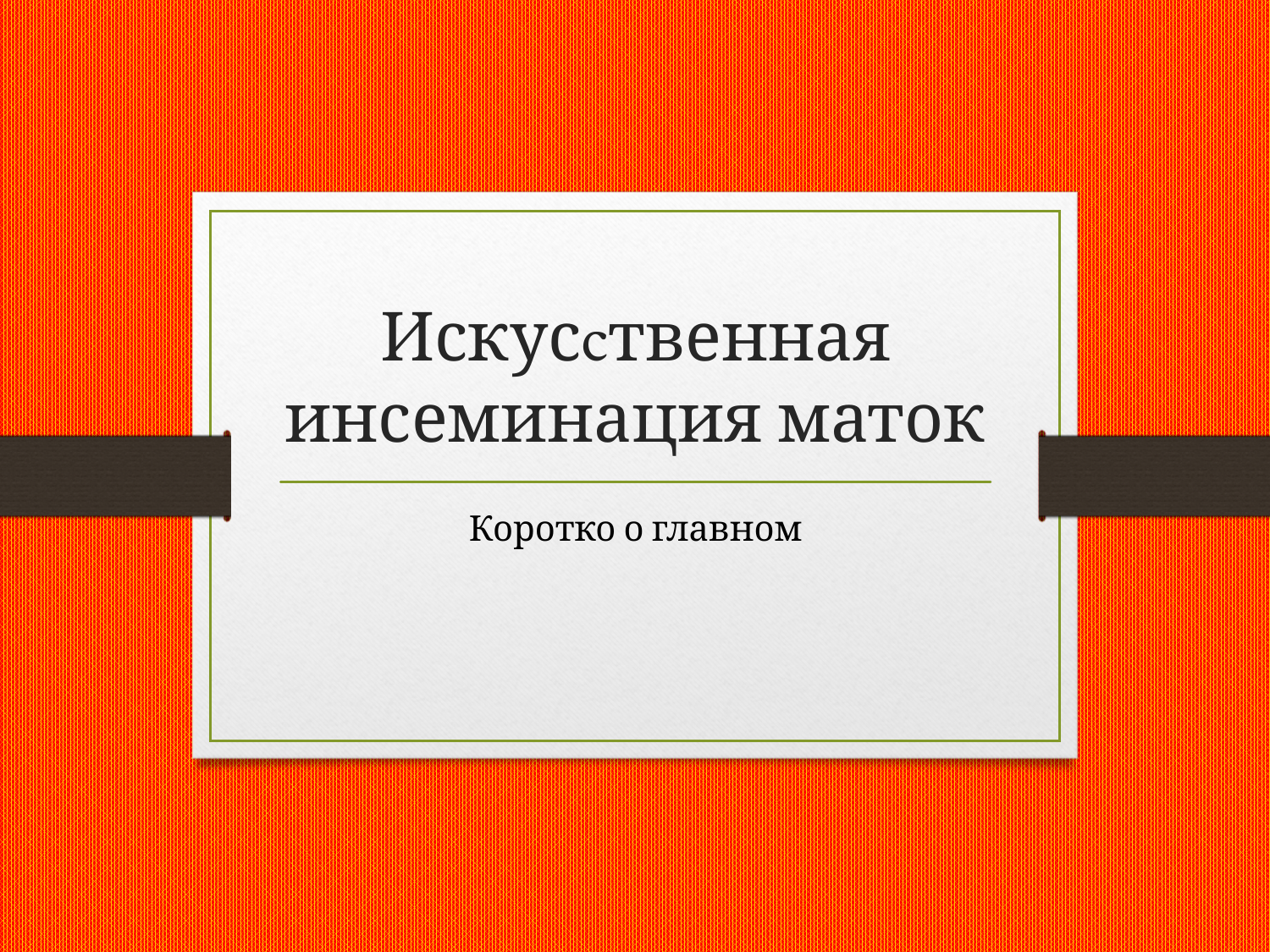

# Искусcтвенная инсеминация маток
Коротко о главном